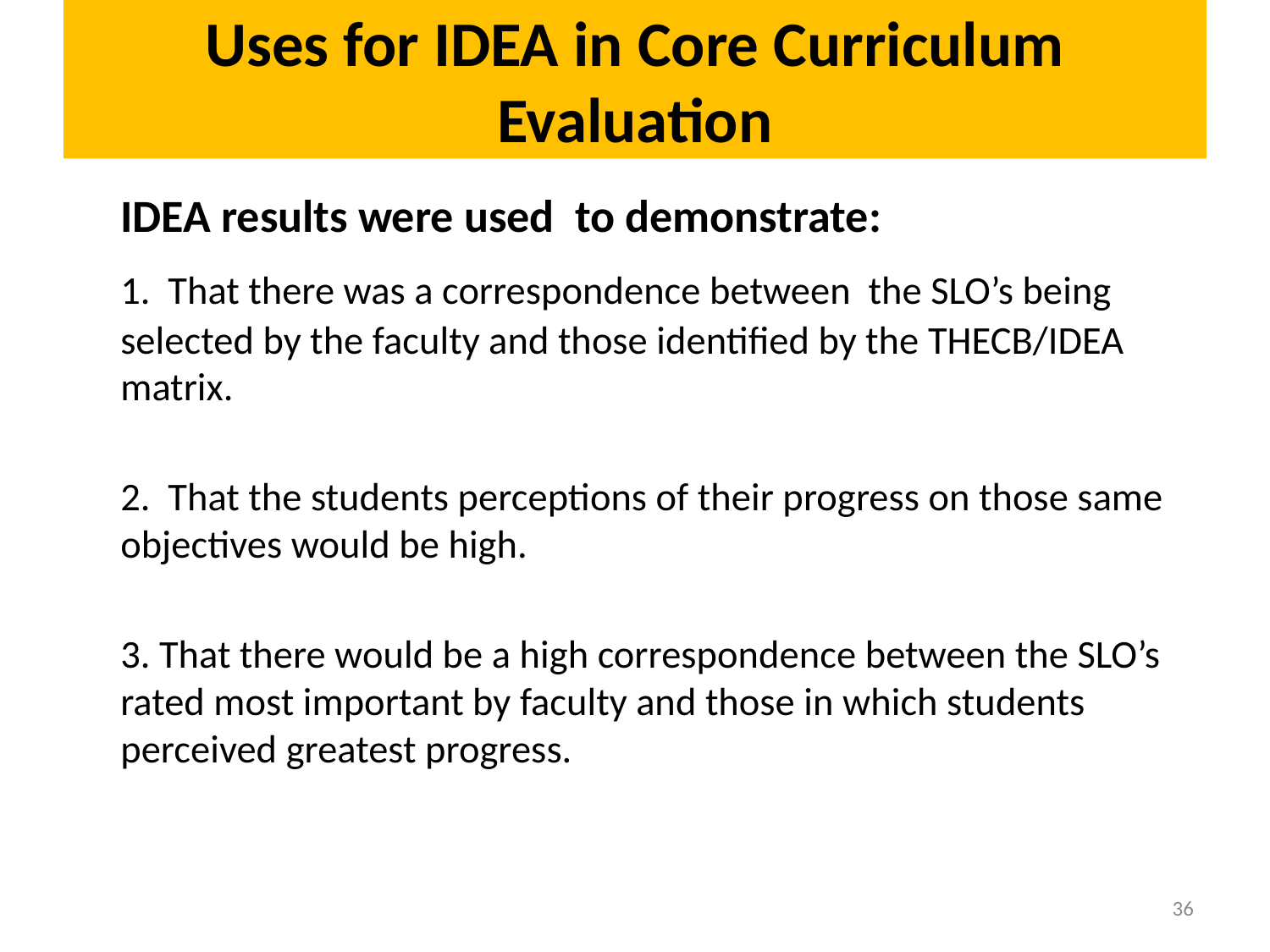

# Uses for IDEA in Core Curriculum Evaluation
	IDEA results were used  to demonstrate:
	1.  That there was a correspondence between  the SLO’s being selected by the faculty and those identified by the THECB/IDEA matrix.

	2.  That the students perceptions of their progress on those same objectives would be high.

	3. That there would be a high correspondence between the SLO’s rated most important by faculty and those in which students perceived greatest progress.

36